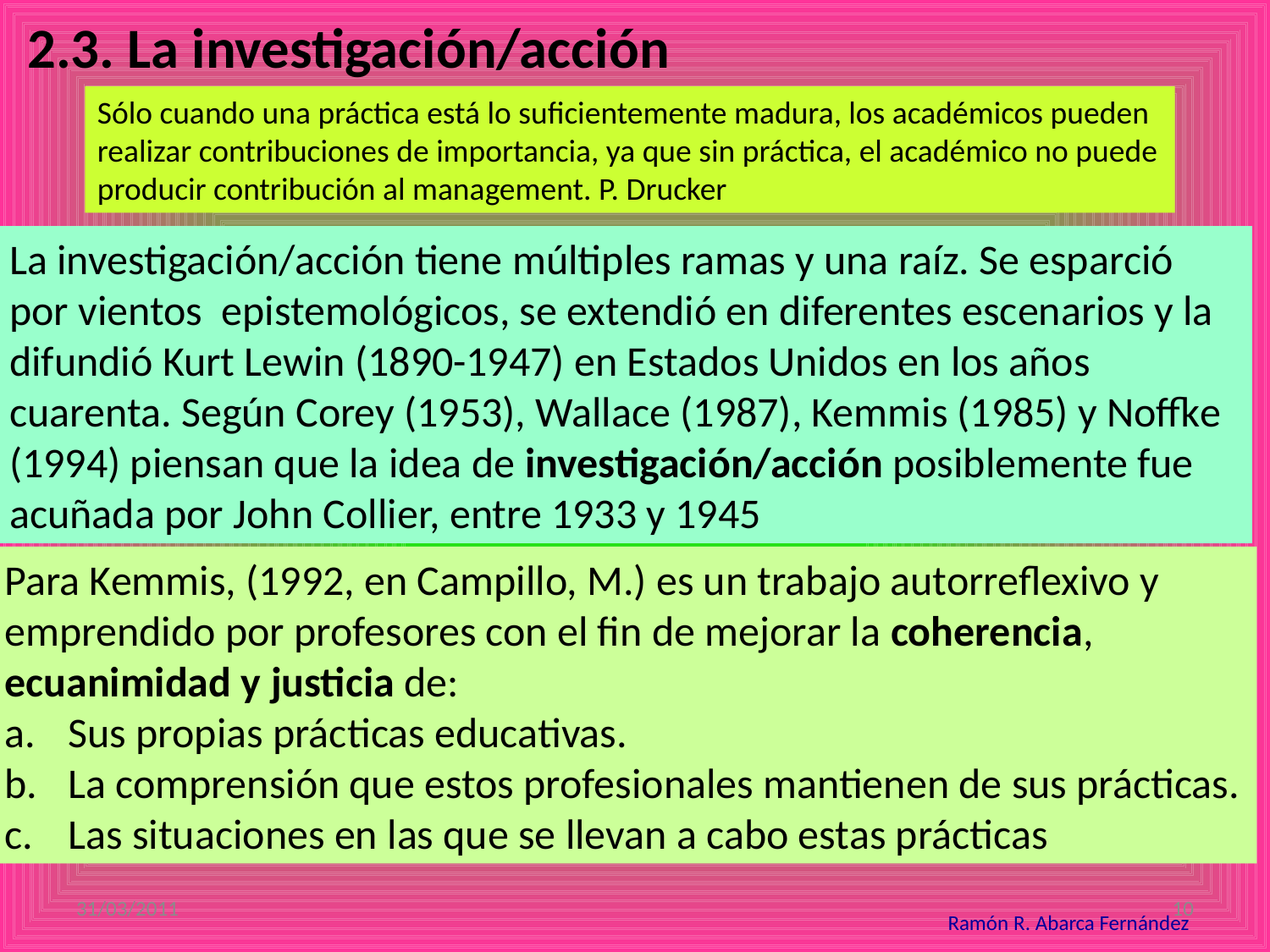

2.3. La investigación/acción
Sólo cuando una práctica está lo suficientemente madura, los académicos pueden realizar contribuciones de importancia, ya que sin práctica, el académico no puede producir contribución al management. P. Drucker
La investigación/acción tiene múltiples ramas y una raíz. Se esparció por vientos  epistemológicos, se extendió en diferentes escenarios y la difundió Kurt Lewin (1890-1947) en Estados Unidos en los años cuarenta. Según Corey (1953), Wallace (1987), Kemmis (1985) y Noffke (1994) piensan que la idea de investigación/acción posiblemente fue acuñada por John Collier, entre 1933 y 1945
Para Kemmis, (1992, en Campillo, M.) es un trabajo autorreflexivo y emprendido por profesores con el fin de mejorar la coherencia, ecuanimidad y justicia de:
Sus propias prácticas educativas.
La comprensión que estos profesionales mantienen de sus prácticas.
Las situaciones en las que se llevan a cabo estas prácticas
31/03/2011
10
Ramón R. Abarca Fernández